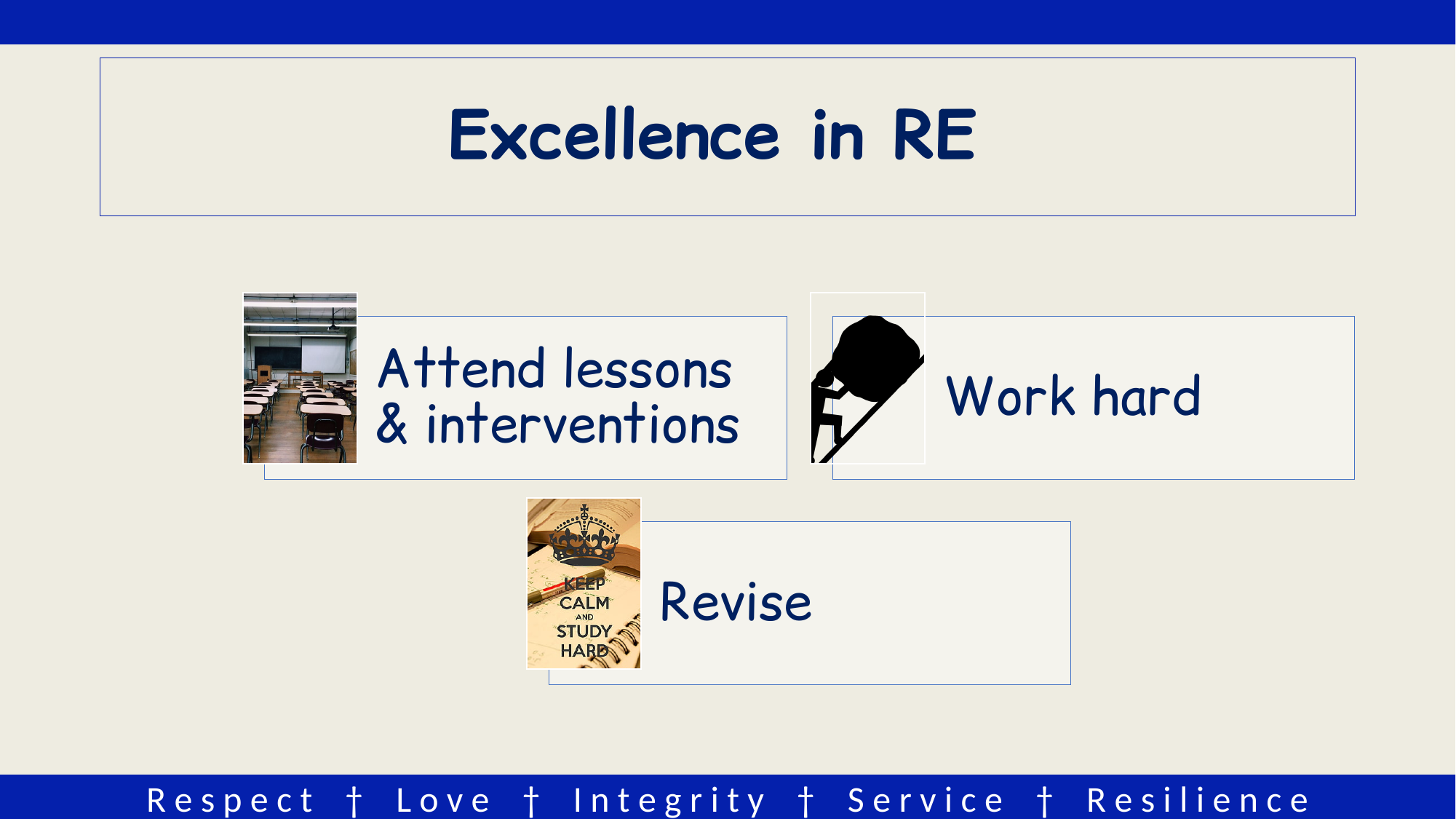

# Excellence in RE
Attend lessons & interventions
Work hard
Revise